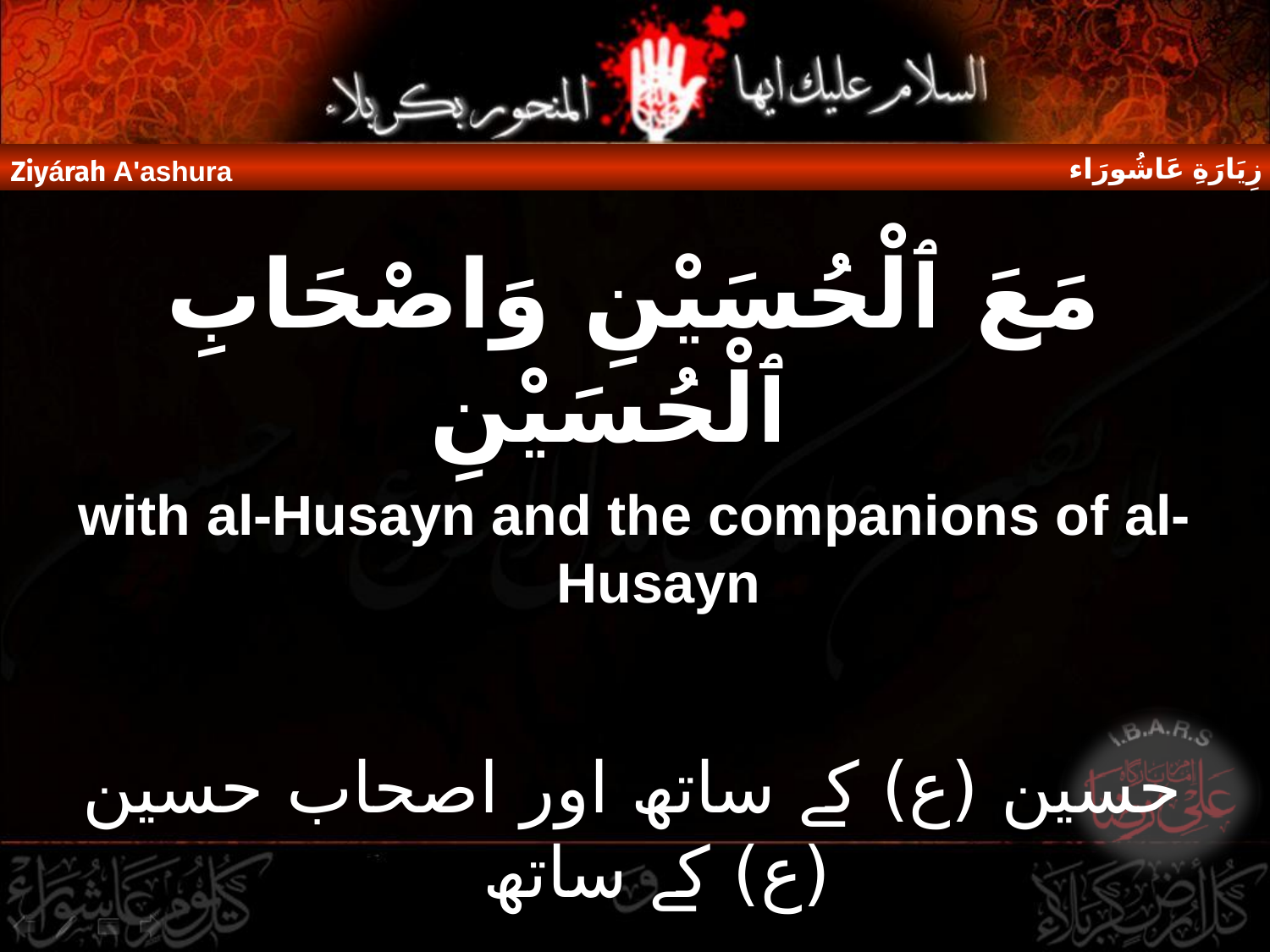

زِيَارَةِ عَاشُورَاء
Ziyárah A'ashura
مَعَ ٱلْحُسَيْنِ وَاصْحَابِ ٱلْحُسَيْنِ
with al-Husayn and the companions of al-Husayn
حسین (ع) کے ساتھ اور اصحاب حسین (ع) کے ساتھ